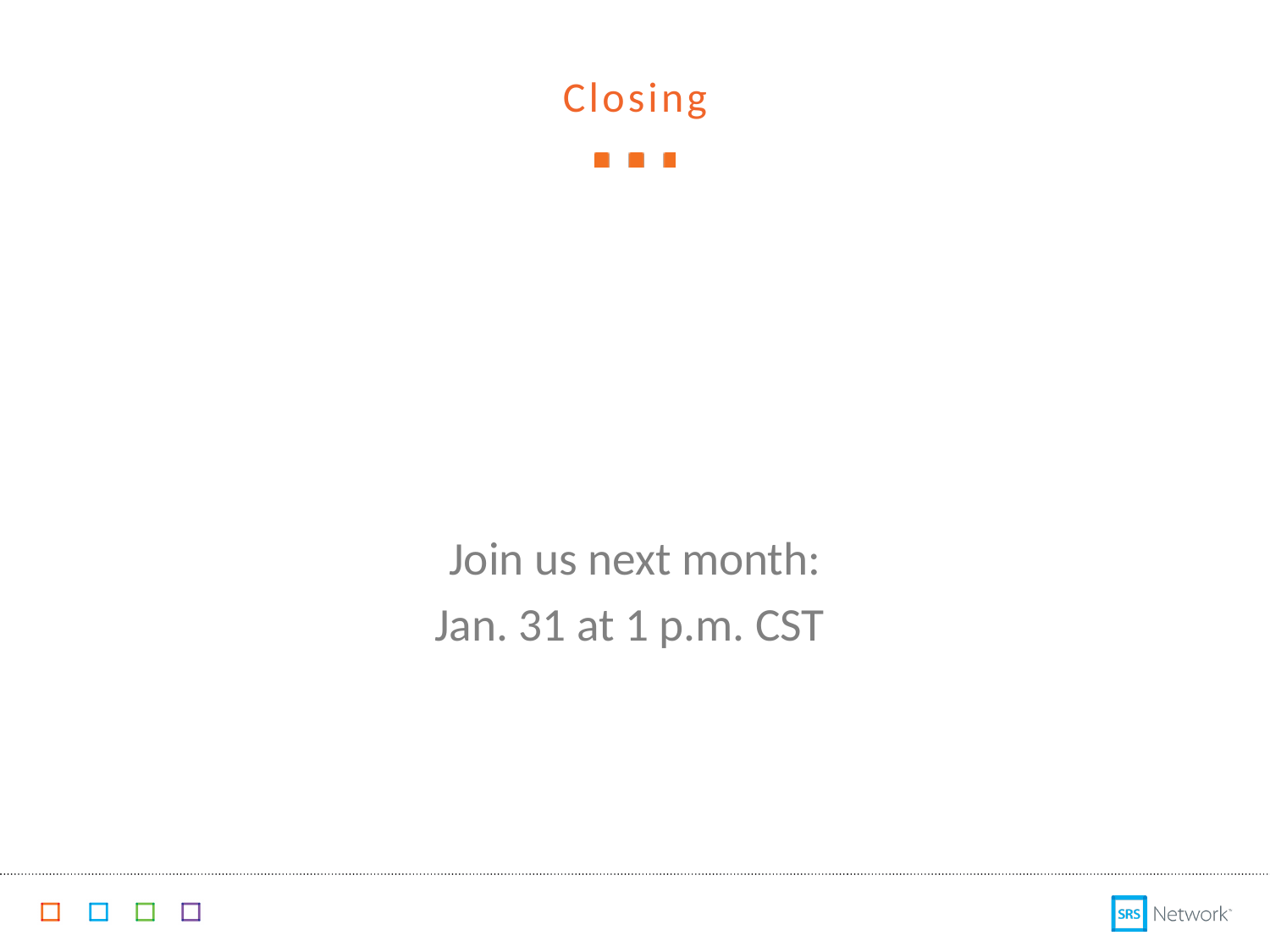

Closing

Join us next month:
Jan. 31 at 1 p.m. CST